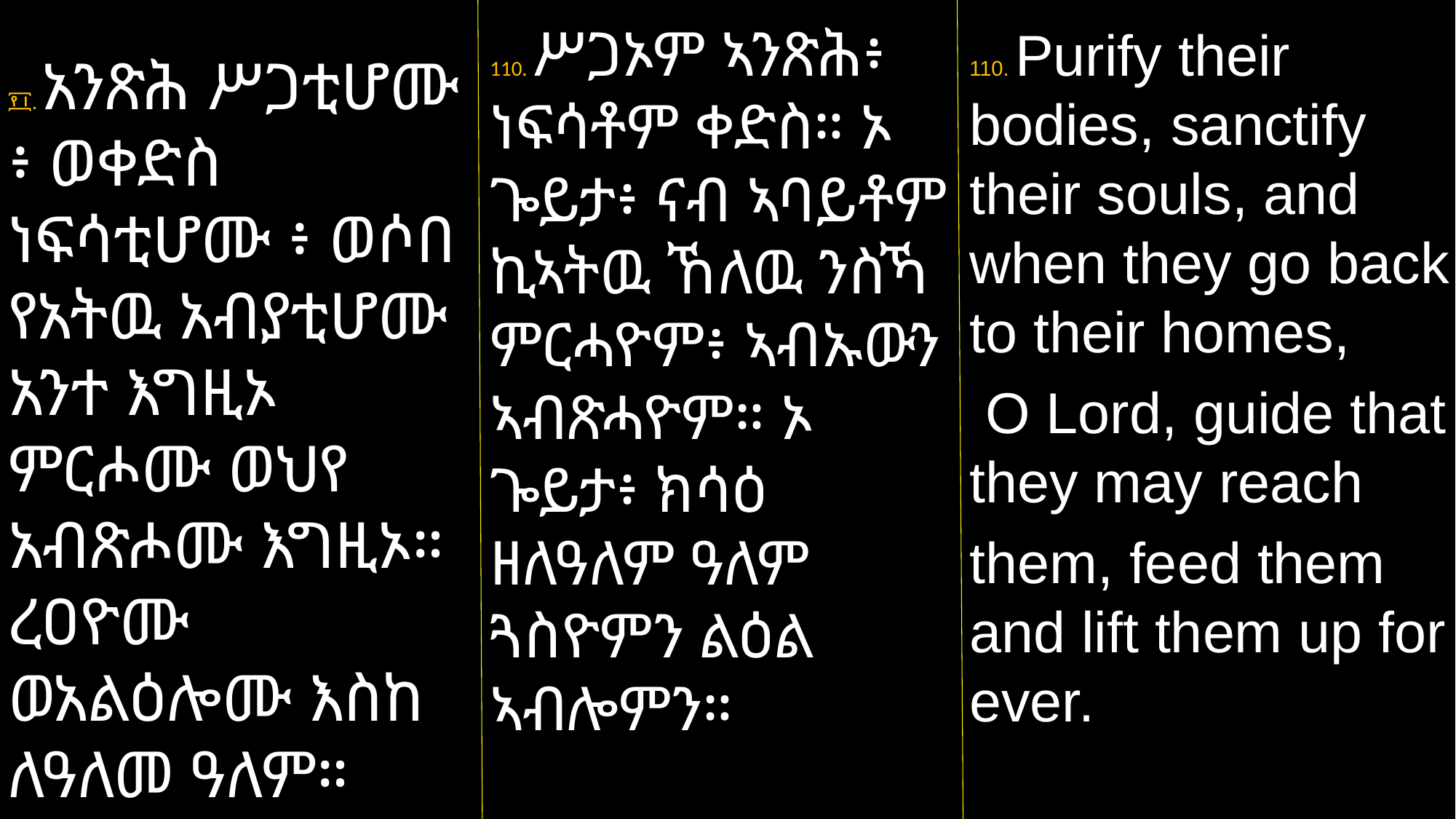

110. ሥጋኦም ኣንጽሕ፥ ነፍሳቶም ቀድስ። ኦ ጐይታ፥ ናብ ኣባይቶም ኪኣትዉ ኸለዉ ንስኻ ምርሓዮም፥ ኣብኡውን ኣብጽሓዮም። ኦ ጐይታ፥ ክሳዕ ዘለዓለም ዓለም ጓስዮምን ልዕል ኣብሎምን።
110. Purify their bodies, sanctify their souls, and when they go back to their homes,
 O Lord, guide that they may reach
them, feed them and lift them up for ever.
፻፲. አንጽሕ ሥጋቲሆሙ ፥ ወቀድስ ነፍሳቲሆሙ ፥ ወሶበ የአትዉ አብያቲሆሙ አንተ እግዚኦ ምርሖሙ ወህየ አብጽሖሙ እግዚኦ። ረዐዮሙ ወአልዕሎሙ እስከ ለዓለመ ዓለም።